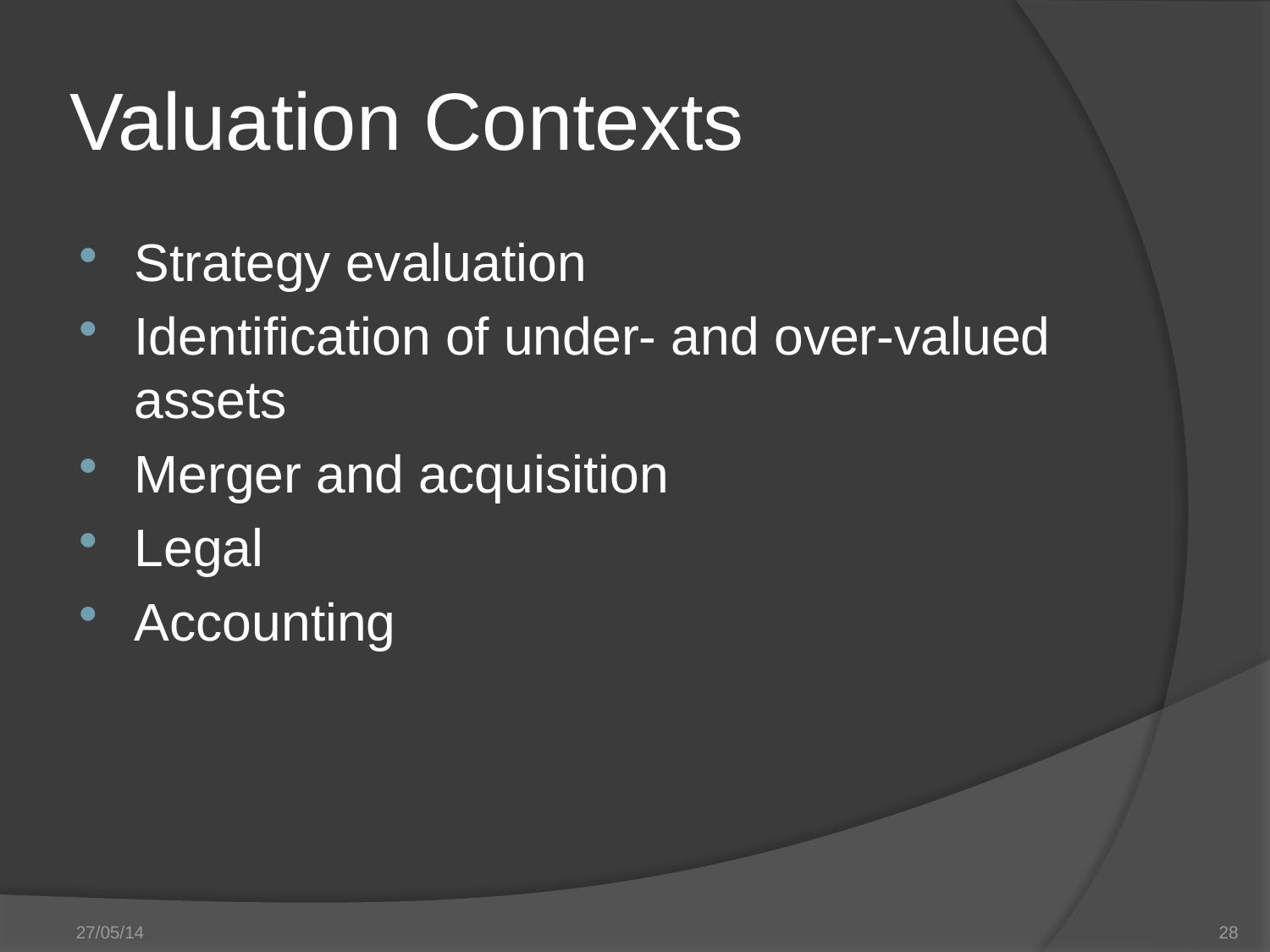

# Valuation Contexts
Strategy evaluation
Identification of under- and over-valued assets
Merger and acquisition
Legal
Accounting

27/05/14
28